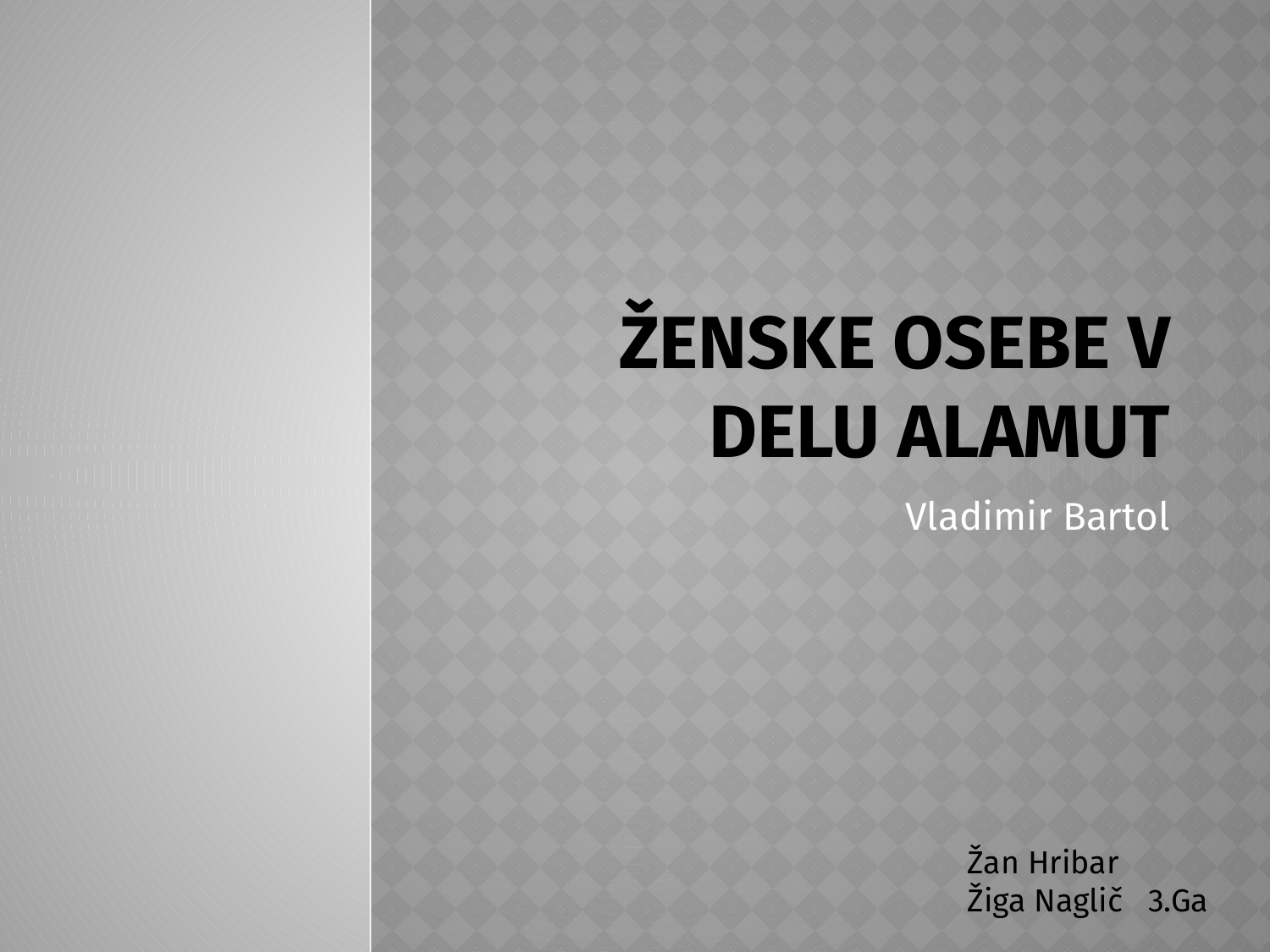

# Ženske osebe v delu alamut
Vladimir Bartol
Žan Hribar
Žiga Naglič   3.Ga